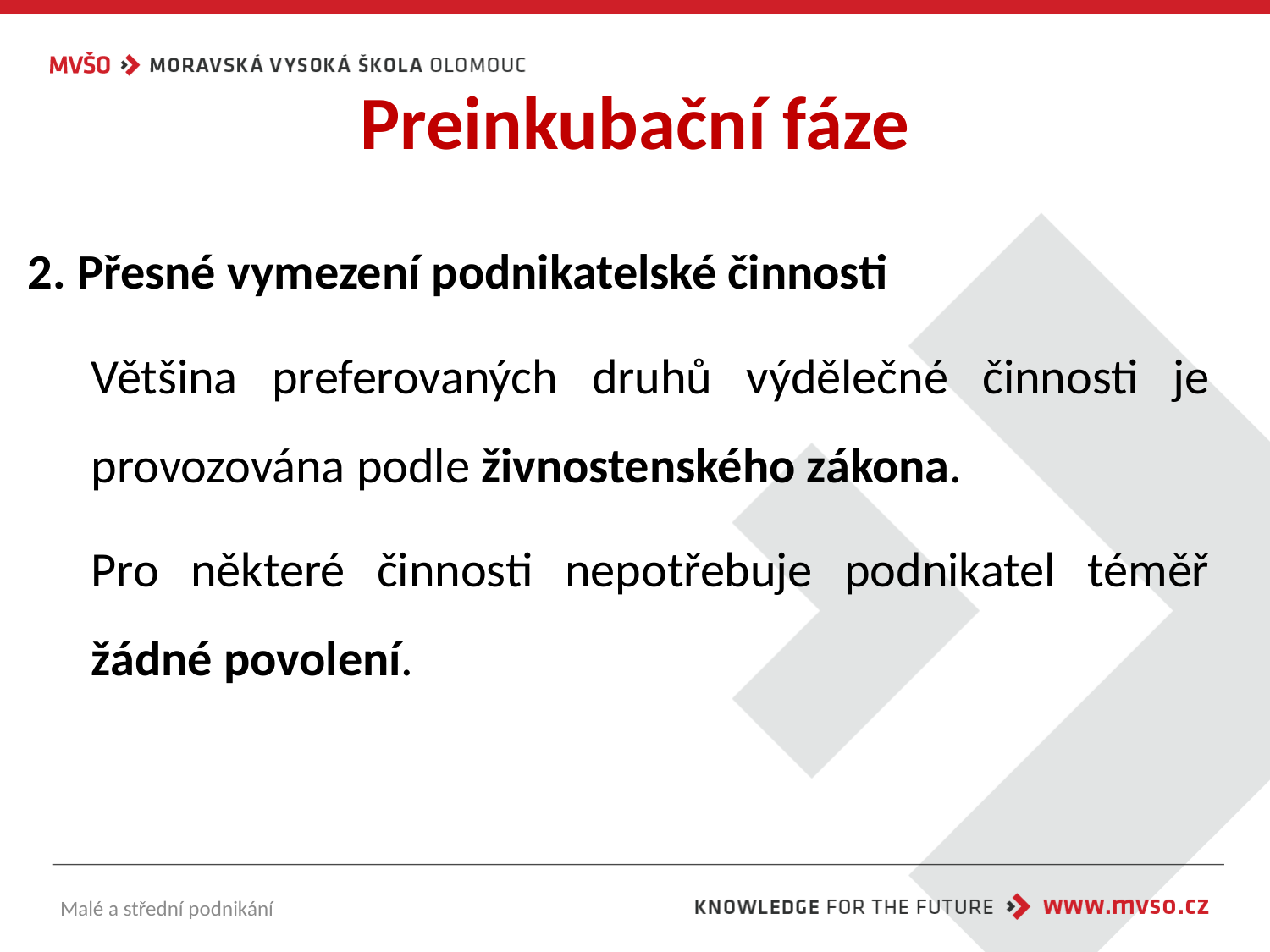

# Preinkubační fáze
2. Přesné vymezení podnikatelské činnosti
Většina preferovaných druhů výdělečné činnosti je provozována podle živnostenského zákona.
Pro některé činnosti nepotřebuje podnikatel téměř žádné povolení.
Malé a střední podnikání